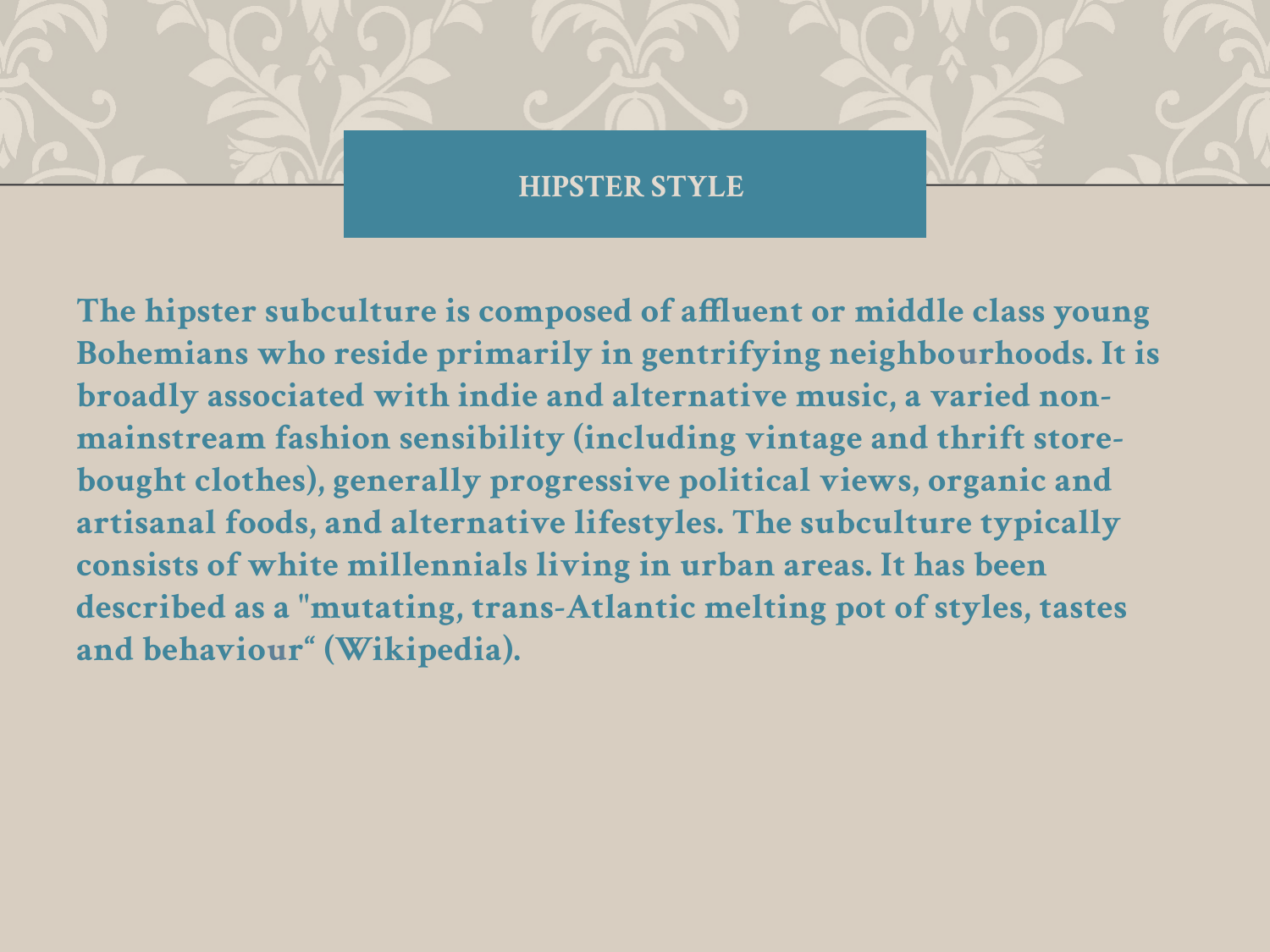

# Hipster style
The hipster subculture is composed of affluent or middle class young Bohemians who reside primarily in gentrifying neighbourhoods. It is broadly associated with indie and alternative music, a varied non-mainstream fashion sensibility (including vintage and thrift store-bought clothes), generally progressive political views, organic and artisanal foods, and alternative lifestyles. The subculture typically consists of white millennials living in urban areas. It has been described as a "mutating, trans-Atlantic melting pot of styles, tastes and behaviour“ (Wikipedia).